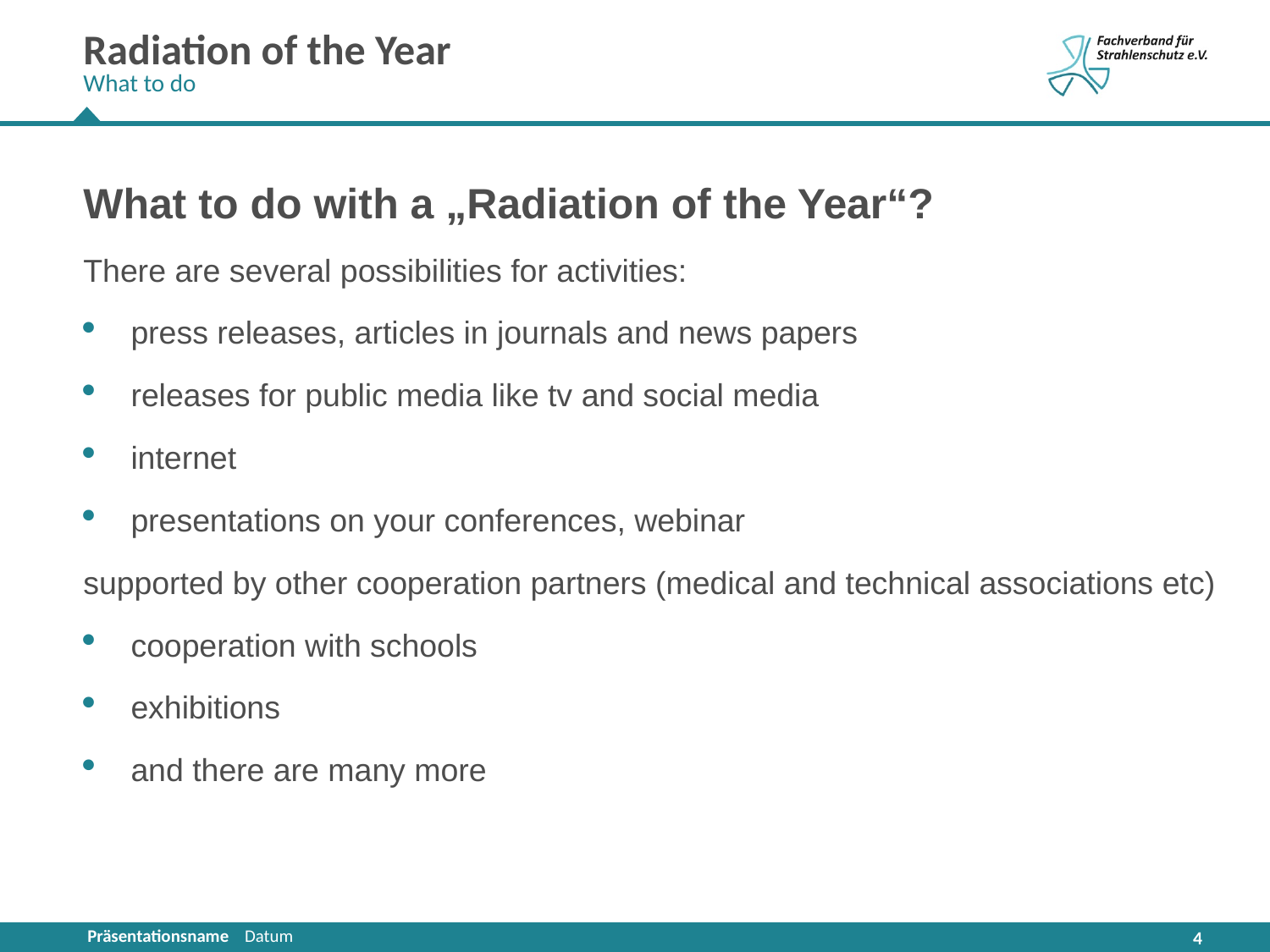

# Radiation of the Year
What to do
What to do with a „Radiation of the Year“?
There are several possibilities for activities:
press releases, articles in journals and news papers
releases for public media like tv and social media
internet
presentations on your conferences, webinar
supported by other cooperation partners (medical and technical associations etc)
cooperation with schools
exhibitions
and there are many more